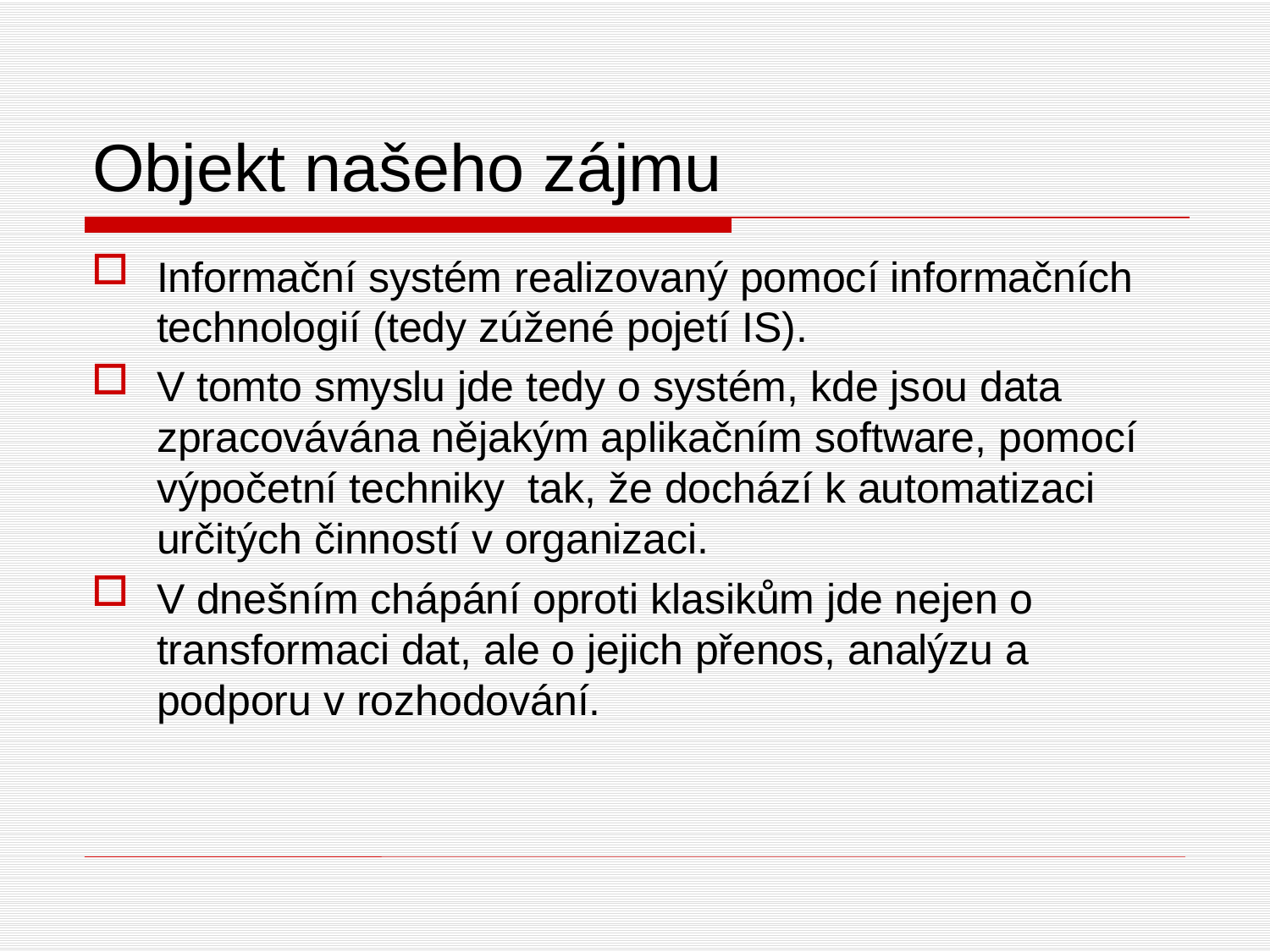

# Objekt našeho zájmu
Informační systém realizovaný pomocí informačních technologií (tedy zúžené pojetí IS).
V tomto smyslu jde tedy o systém, kde jsou data zpracovávána nějakým aplikačním software, pomocí výpočetní techniky  tak, že dochází k automatizaci určitých činností v organizaci.
V dnešním chápání oproti klasikům jde nejen o transformaci dat, ale o jejich přenos, analýzu a podporu v rozhodování.